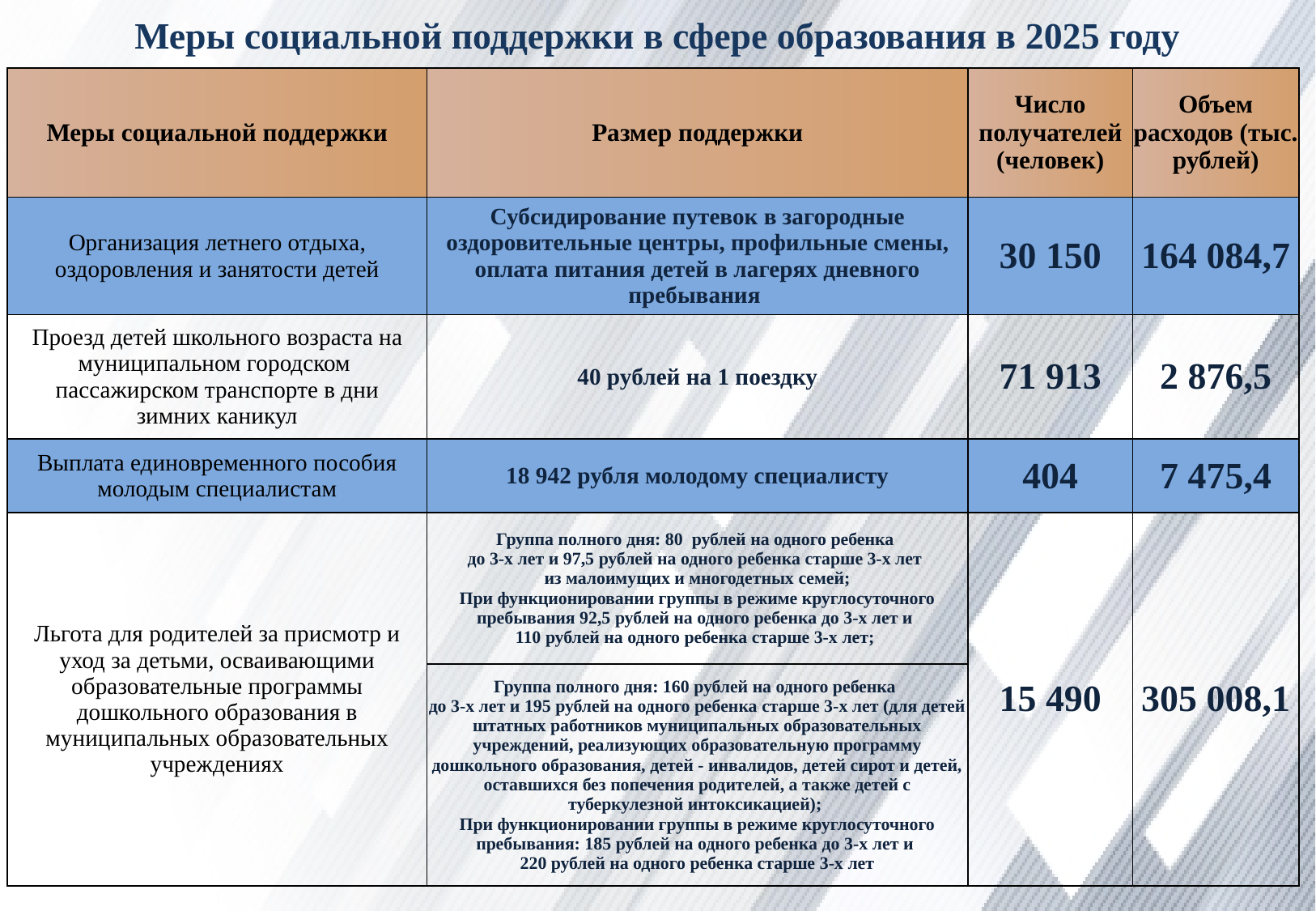

Меры социальной поддержки в сфере образования в 2025 году
| Меры социальной поддержки | Размер поддержки | Число получателей (человек) | Объем расходов (тыс. рублей) |
| --- | --- | --- | --- |
| Организация летнего отдыха, оздоровления и занятости детей | Субсидирование путевок в загородные оздоровительные центры, профильные смены, оплата питания детей в лагерях дневного пребывания | 30 150 | 164 084,7 |
| Проезд детей школьного возраста на муниципальном городском пассажирском транспорте в дни зимних каникул | 40 рублей на 1 поездку | 71 913 | 2 876,5 |
| Выплата единовременного пособия молодым специалистам | 18 942 рубля молодому специалисту | 404 | 7 475,4 |
| Льгота для родителей за присмотр и уход за детьми, осваивающими образовательные программы дошкольного образования в муниципальных образовательных учреждениях | Группа полного дня: 80 рублей на одного ребенка до 3-х лет и 97,5 рублей на одного ребенка старше 3-х лет из малоимущих и многодетных семей; При функционировании группы в режиме круглосуточного пребывания 92,5 рублей на одного ребенка до 3-х лет и 110 рублей на одного ребенка старше 3-х лет; | 15 490 | 305 008,1 |
|  | Группа полного дня: 160 рублей на одного ребенка до 3-х лет и 195 рублей на одного ребенка старше 3-х лет (для детей штатных работников муниципальных образовательных учреждений, реализующих образовательную программу дошкольного образования, детей - инвалидов, детей сирот и детей, оставшихся без попечения родителей, а также детей с туберкулезной интоксикацией); При функционировании группы в режиме круглосуточного пребывания: 185 рублей на одного ребенка до 3-х лет и 220 рублей на одного ребенка старше 3-х лет |  |  |